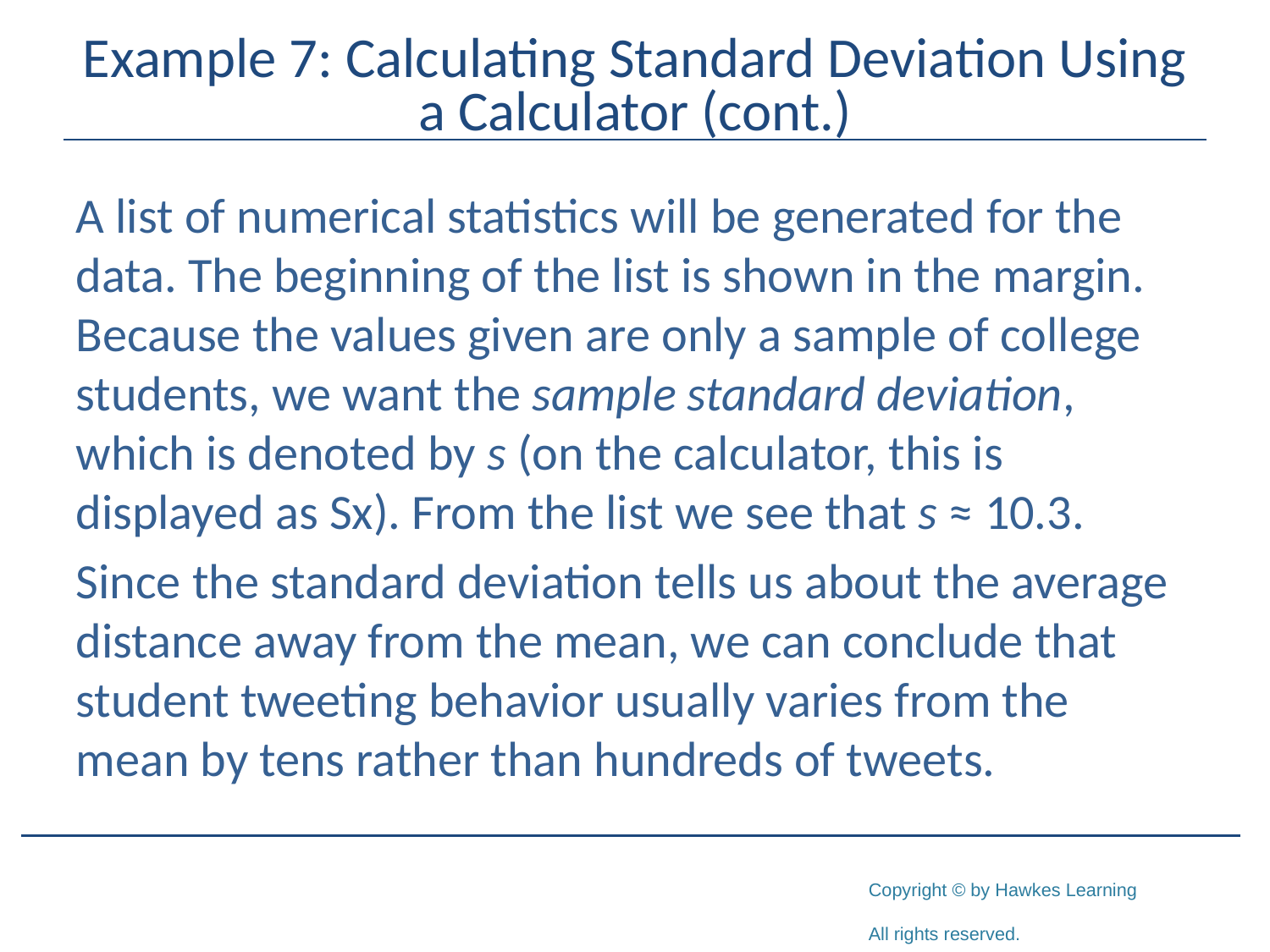

# Example 7: Calculating Standard Deviation Using a Calculator (cont.)
A list of numerical statistics will be generated for the data. The beginning of the list is shown in the margin. Because the values given are only a sample of college students, we want the sample standard deviation, which is denoted by s (on the calculator, this is displayed as Sx). From the list we see that s ≈ 10.3.
Since the standard deviation tells us about the average distance away from the mean, we can conclude that student tweeting behavior usually varies from the mean by tens rather than hundreds of tweets.